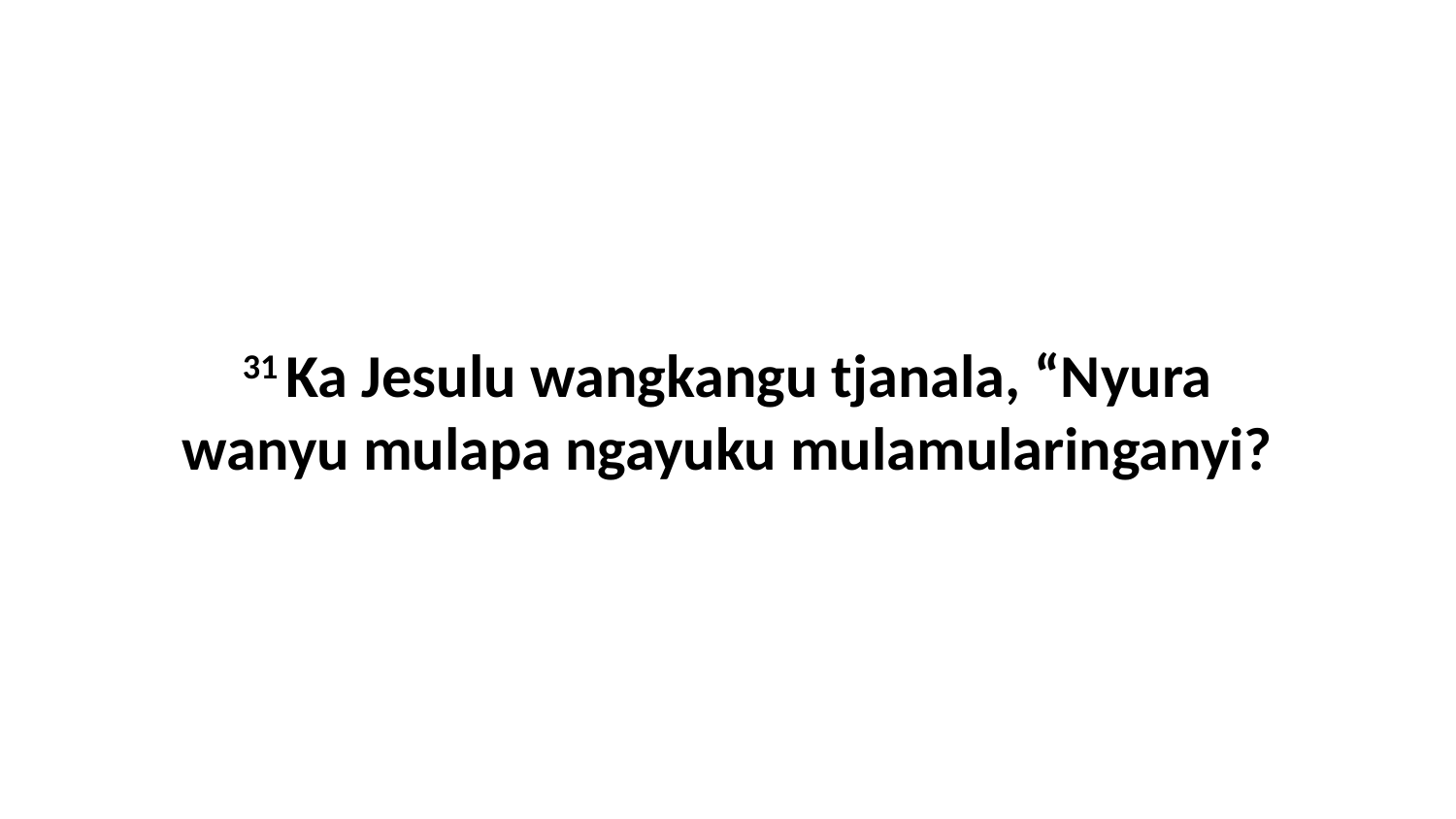

31 Ka Jesulu wangkangu tjanala, “Nyura wanyu mulapa ngayuku mulamularinganyi?